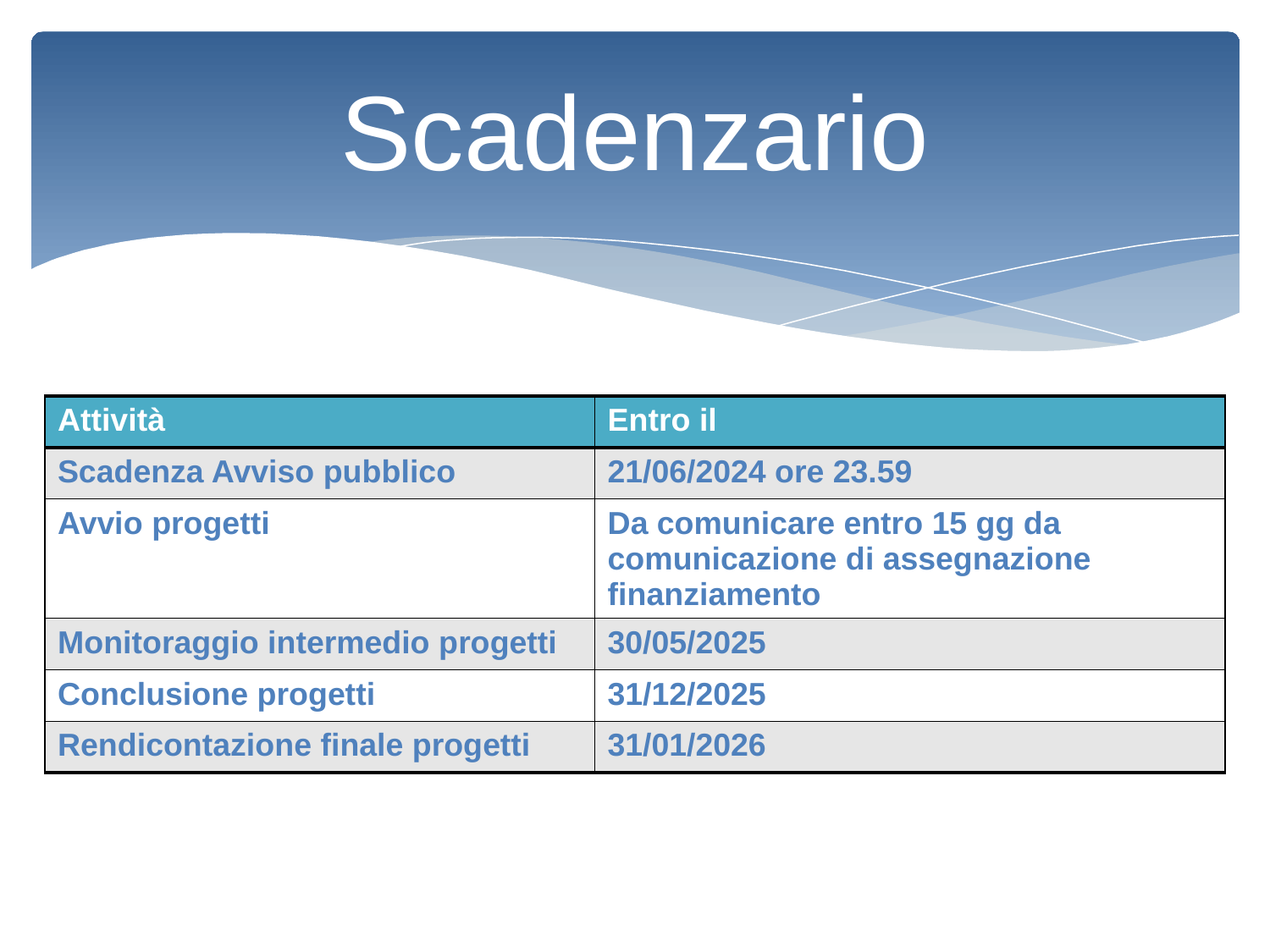

# Scadenzario
| Attività | Entro il |
| --- | --- |
| Scadenza Avviso pubblico | 21/06/2024 ore 23.59 |
| Avvio progetti | Da comunicare entro 15 gg da comunicazione di assegnazione finanziamento |
| Monitoraggio intermedio progetti | 30/05/2025 |
| Conclusione progetti | 31/12/2025 |
| Rendicontazione finale progetti | 31/01/2026 |